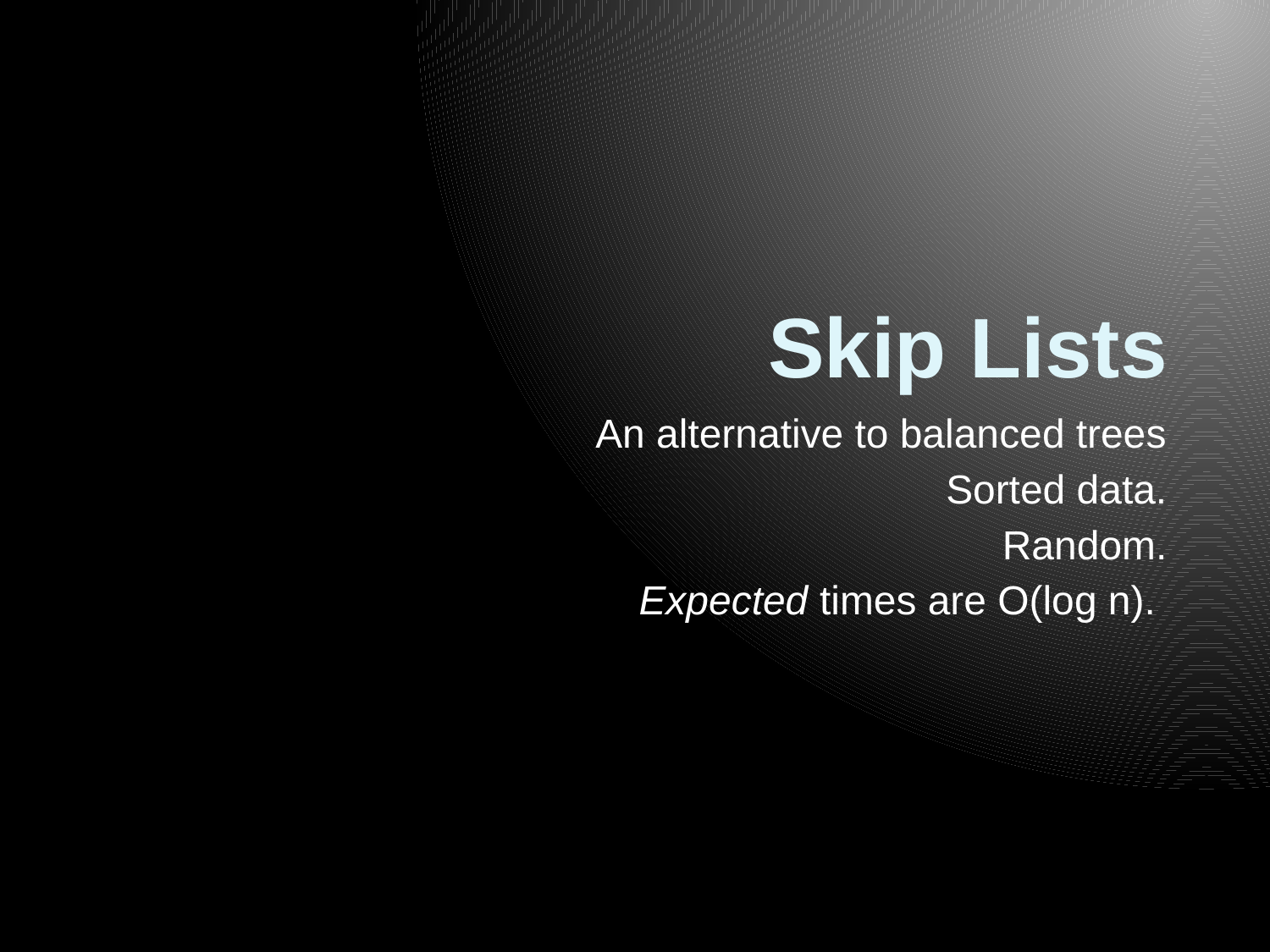

# Skip Lists
An alternative to balanced trees
Sorted data.
Random.
Expected times are O(log n).